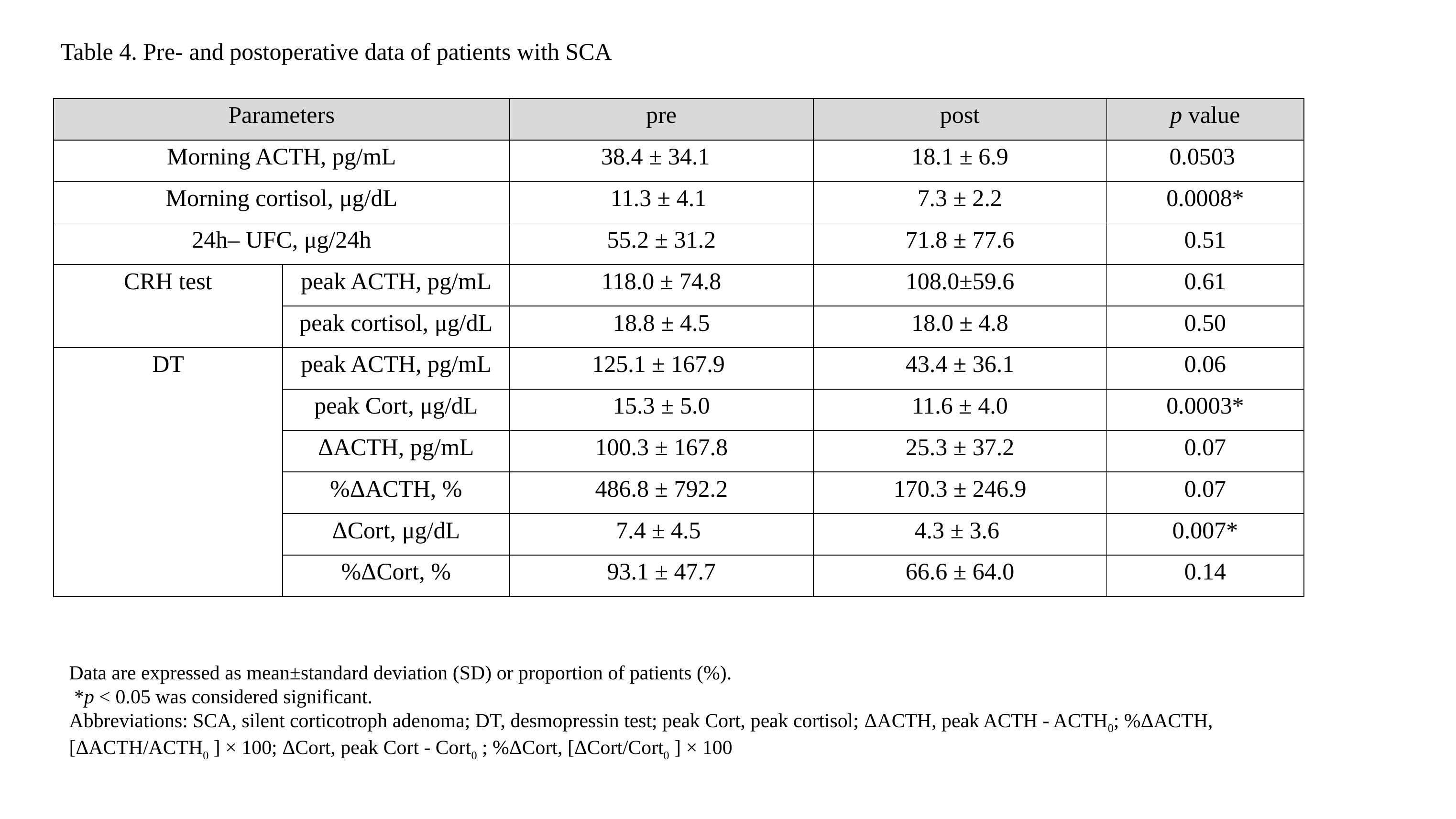

Table 4. Pre- and postoperative data of patients with SCA
| Parameters |  | pre | post | p value |
| --- | --- | --- | --- | --- |
| Morning ACTH, pg/mL |  | 38.4 ± 34.1 | 18.1 ± 6.9 | 0.0503 |
| Morning cortisol, μg/dL |  | 11.3 ± 4.1 | 7.3 ± 2.2 | 0.0008\* |
| 24h– UFC, μg/24h |  | 55.2 ± 31.2 | 71.8 ± 77.6 | 0.51 |
| CRH test | peak ACTH, pg/mL | 118.0 ± 74.8 | 108.0±59.6 | 0.61 |
|  | peak cortisol, μg/dL | 18.8 ± 4.5 | 18.0 ± 4.8 | 0.50 |
| DT | peak ACTH, pg/mL | 125.1 ± 167.9 | 43.4 ± 36.1 | 0.06 |
|  | peak Cort, μg/dL | 15.3 ± 5.0 | 11.6 ± 4.0 | 0.0003\* |
|  | ΔACTH, pg/mL | 100.3 ± 167.8 | 25.3 ± 37.2 | 0.07 |
|  | %ΔACTH, % | 486.8 ± 792.2 | 170.3 ± 246.9 | 0.07 |
|  | ΔCort, μg/dL | 7.4 ± 4.5 | 4.3 ± 3.6 | 0.007\* |
|  | %ΔCort, % | 93.1 ± 47.7 | 66.6 ± 64.0 | 0.14 |
Data are expressed as mean±standard deviation (SD) or proportion of patients (%).
 *p < 0.05 was considered significant.
Abbreviations: SCA, silent corticotroph adenoma; DT, desmopressin test; peak Cort, peak cortisol; ΔACTH, peak ACTH - ACTH0; %ΔACTH, [ΔACTH/ACTH0 ] × 100; ΔCort, peak Cort - Cort0 ; %ΔCort, [ΔCort/Cort0 ] × 100